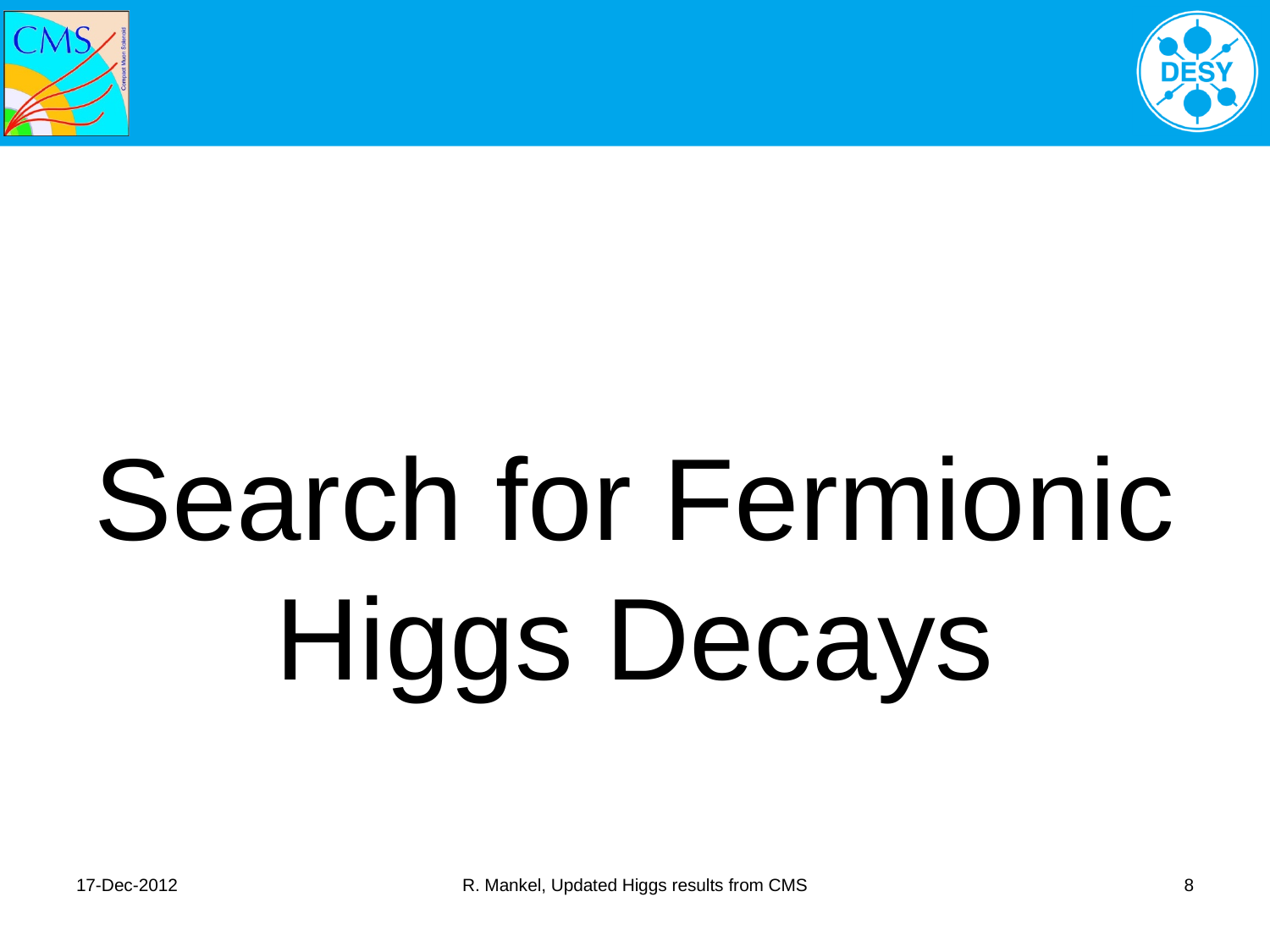

#
Search for Fermionic Higgs Decays
17-Dec-2012
R. Mankel, Updated Higgs results from CMS
8